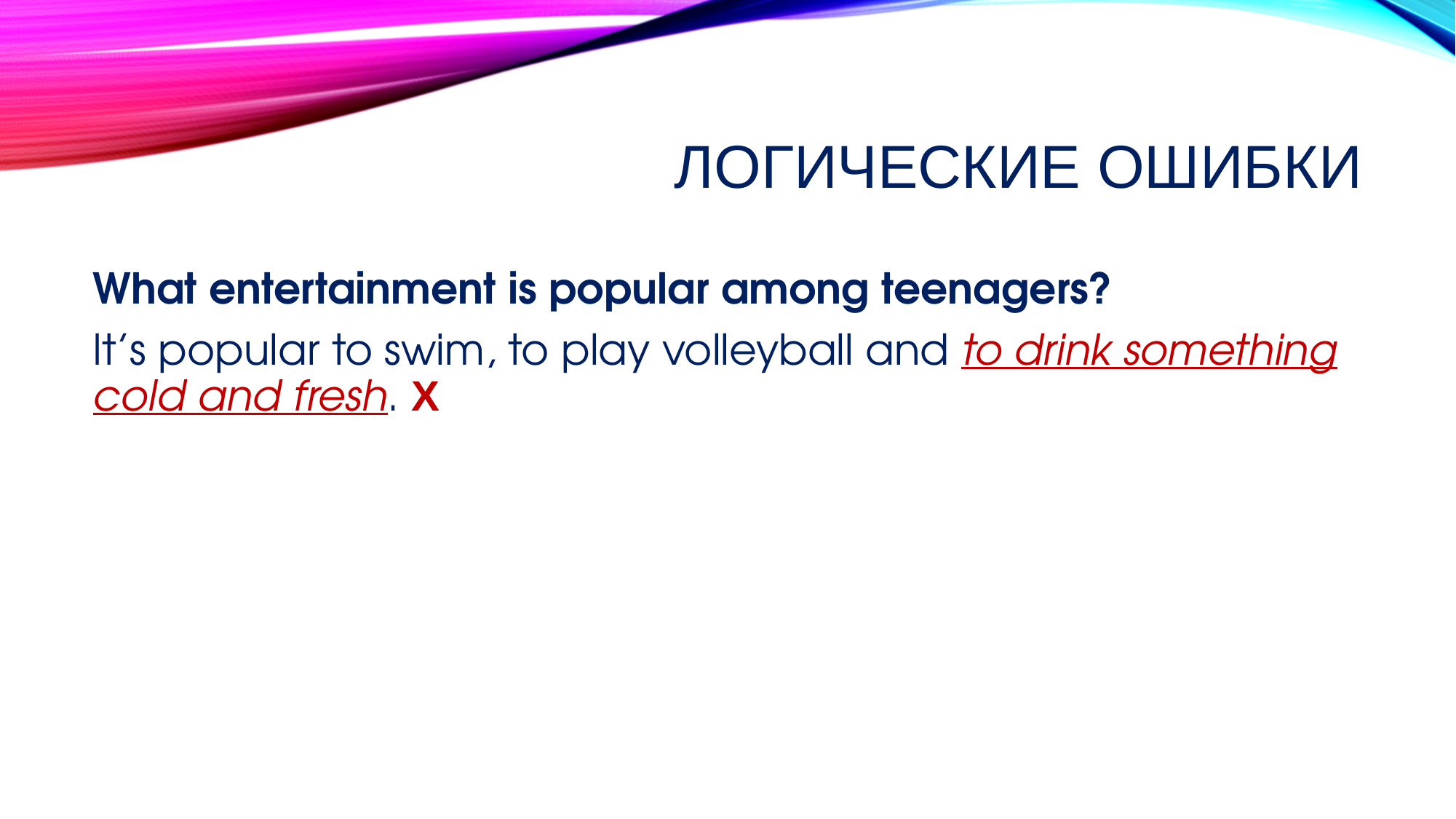

# Логические ошибки
What entertainment is popular among teenagers?
It’s popular to swim, to play volleyball and to drink something cold and fresh. Х